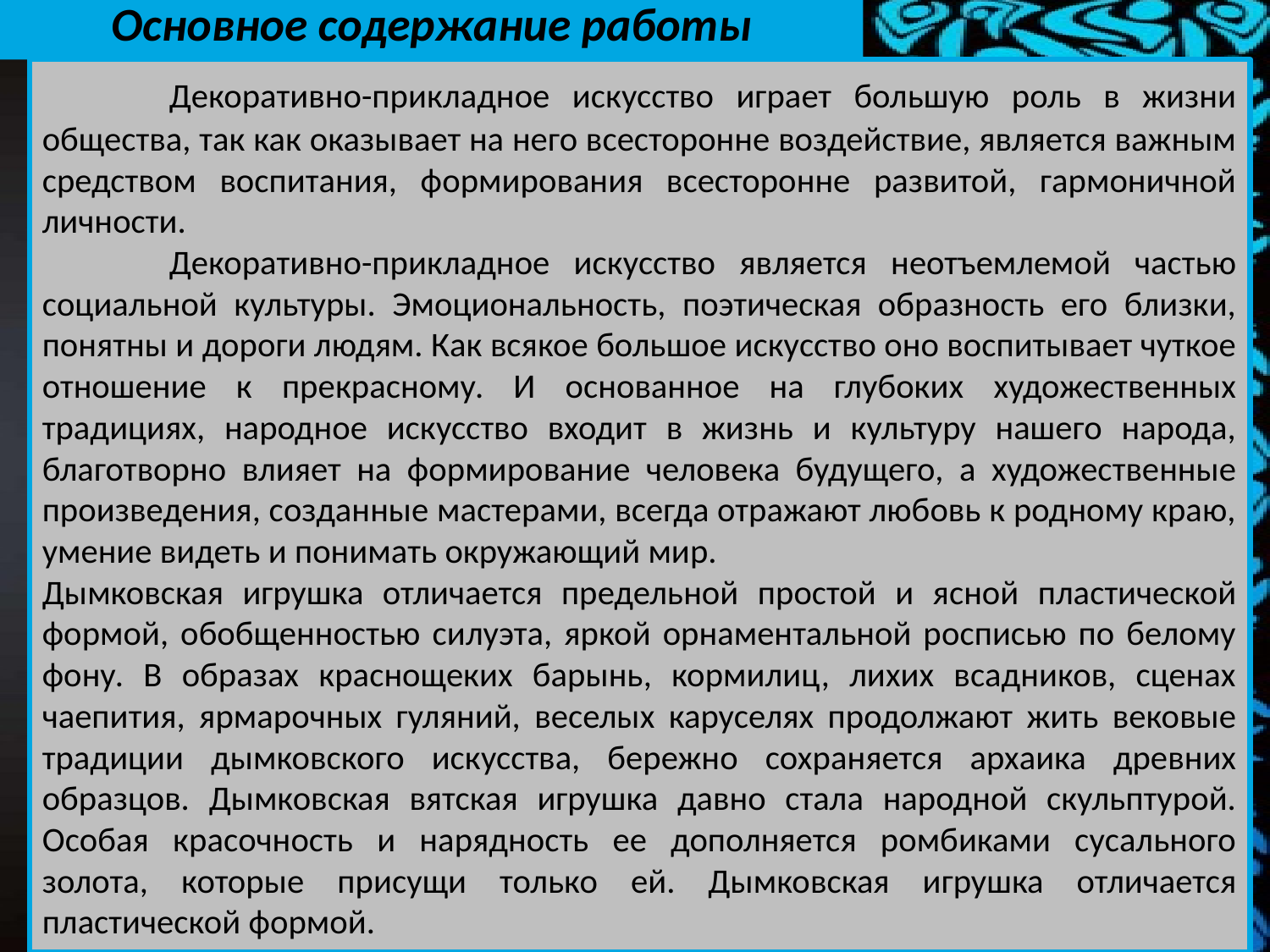

Основное содержание работы
	Декоративно-прикладное искусство играет большую роль в жизни общества, так как оказывает на него всесторонне воздействие, является важным средством воспитания, формирования всесторонне развитой, гармоничной личности.
	Декоративно-прикладное искусство является неотъемлемой частью социальной культуры. Эмоциональность, поэтическая образность его близки, понятны и дороги людям. Как всякое большое искусство оно воспитывает чуткое отношение к прекрасному. И основанное на глубоких художественных традициях, народное искусство входит в жизнь и культуру нашего народа, благотворно влияет на формирование человека будущего, а художественные произведения, созданные мастерами, всегда отражают любовь к родному краю, умение видеть и понимать окружающий мир.
Дымковская игрушка отличается предельной простой и ясной пластической формой, обобщенностью силуэта, яркой орнаментальной росписью по белому фону. В образах краснощеких барынь, кормилиц, лихих всадников, сценах чаепития, ярмарочных гуляний, веселых каруселях продолжают жить вековые традиции дымковского искусства, бережно сохраняется архаика древних образцов. Дымковская вятская игрушка давно стала народной скульптурой. Особая красочность и нарядность ее дополняется ромбиками сусального золота, которые присущи только ей. Дымковская игрушка отличается пластической формой.